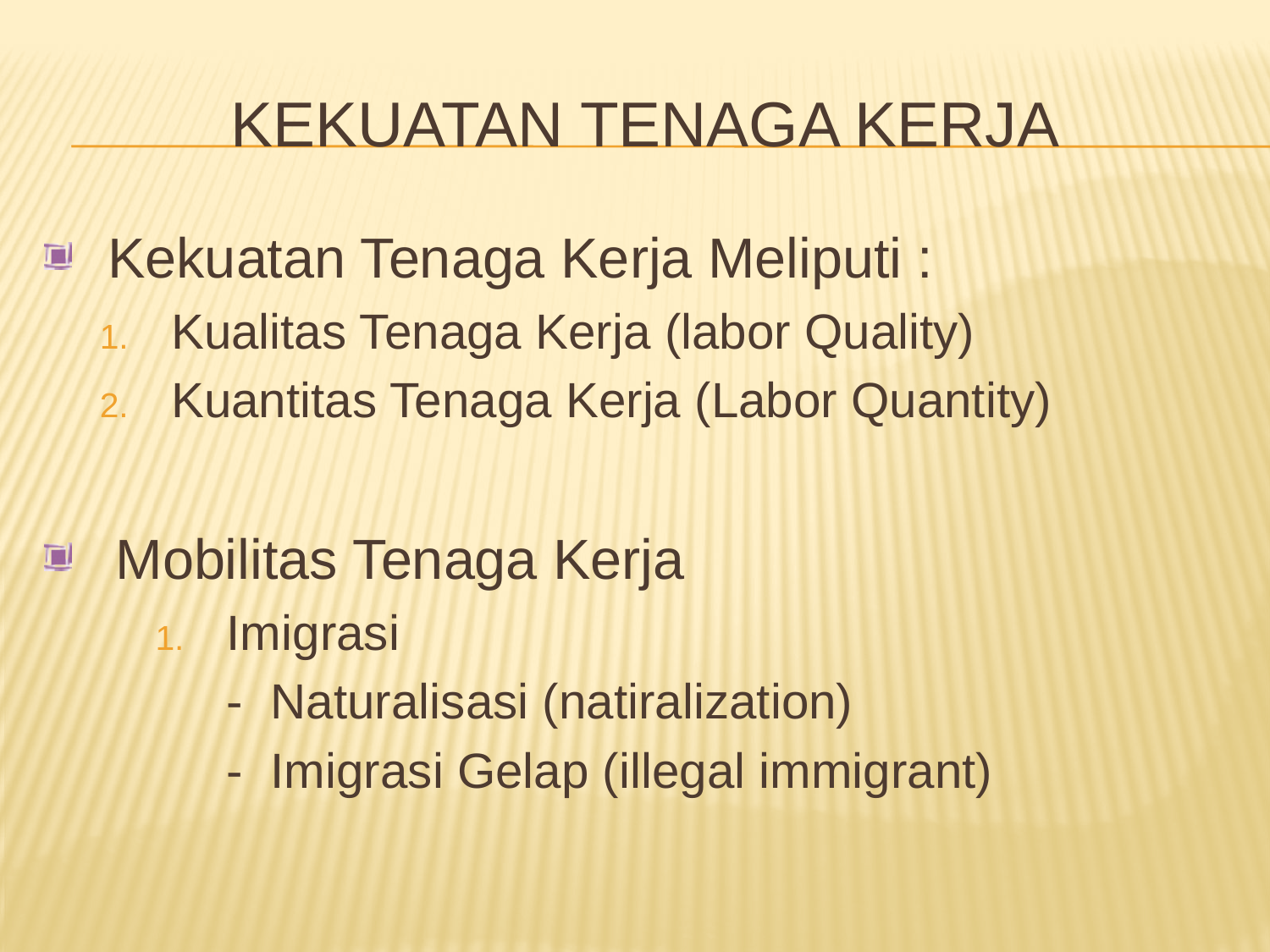

# KEKUATAN TENAGA KERJA
 Kekuatan Tenaga Kerja Meliputi :
Kualitas Tenaga Kerja (labor Quality)
Kuantitas Tenaga Kerja (Labor Quantity)

Mobilitas Tenaga Kerja
Imigrasi
	-  Naturalisasi (natiralization)
	-  Imigrasi Gelap (illegal immigrant)